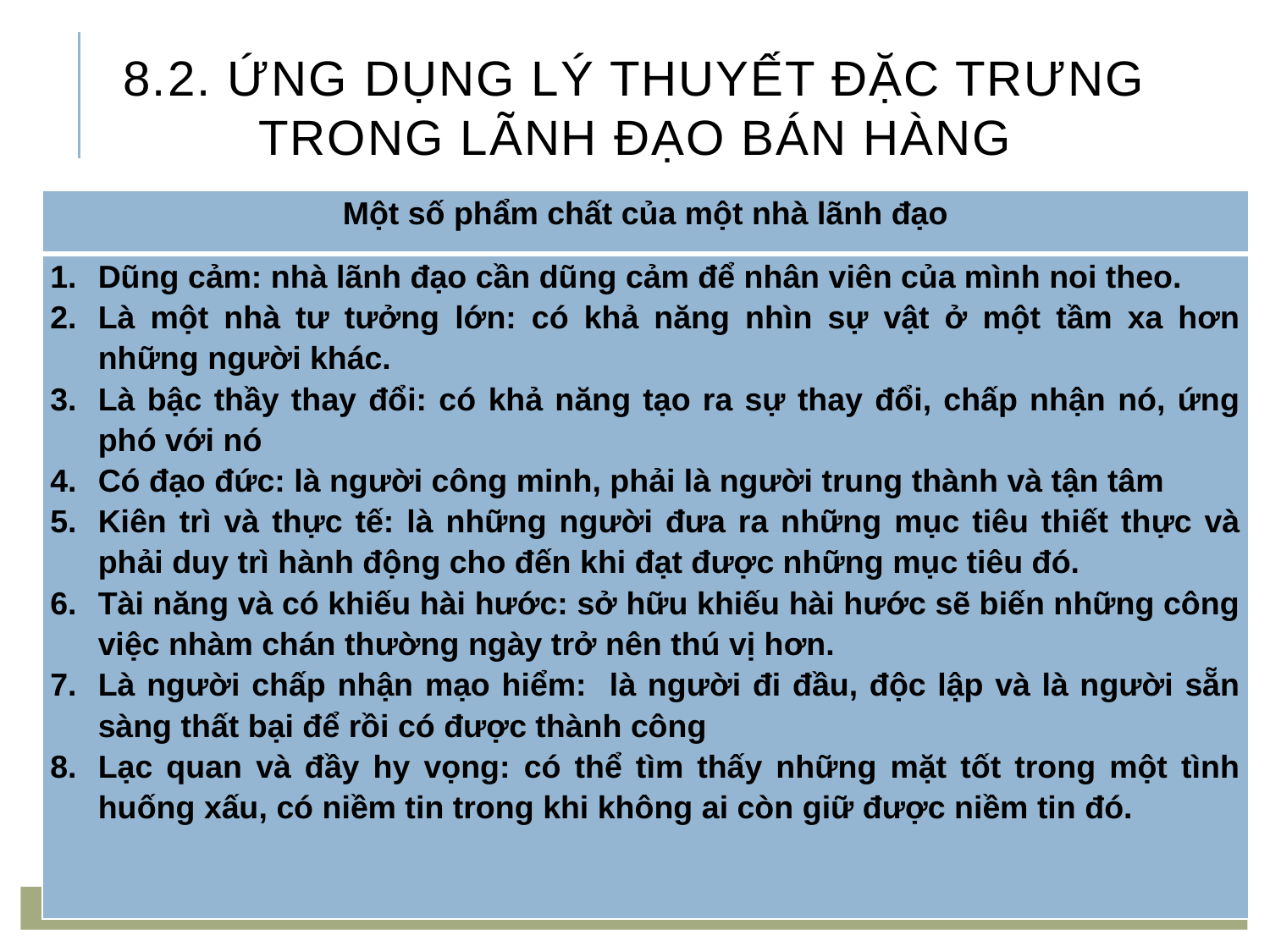

# 8.2. Ứng dụng lý thuyết đặc trưng trong lãnh đạo bán hàng
| Một số phẩm chất của một nhà lãnh đạo |
| --- |
| Dũng cảm: nhà lãnh đạo cần dũng cảm để nhân viên của mình noi theo. Là một nhà tư tưởng lớn: có khả năng nhìn sự vật ở một tầm xa hơn những người khác. Là bậc thầy thay đổi: có khả năng tạo ra sự thay đổi, chấp nhận nó, ứng phó với nó Có đạo đức: là người công minh, phải là người trung thành và tận tâm Kiên trì và thực tế: là những người đưa ra những mục tiêu thiết thực và phải duy trì hành động cho đến khi đạt được những mục tiêu đó. Tài năng và có khiếu hài hước: sở hữu khiếu hài hước sẽ biến những công việc nhàm chán thường ngày trở nên thú vị hơn. Là người chấp nhận mạo hiểm: là người đi đầu, độc lập và là người sẵn sàng thất bại để rồi có được thành công Lạc quan và đầy hy vọng: có thể tìm thấy những mặt tốt trong một tình huống xấu, có niềm tin trong khi không ai còn giữ được niềm tin đó. |